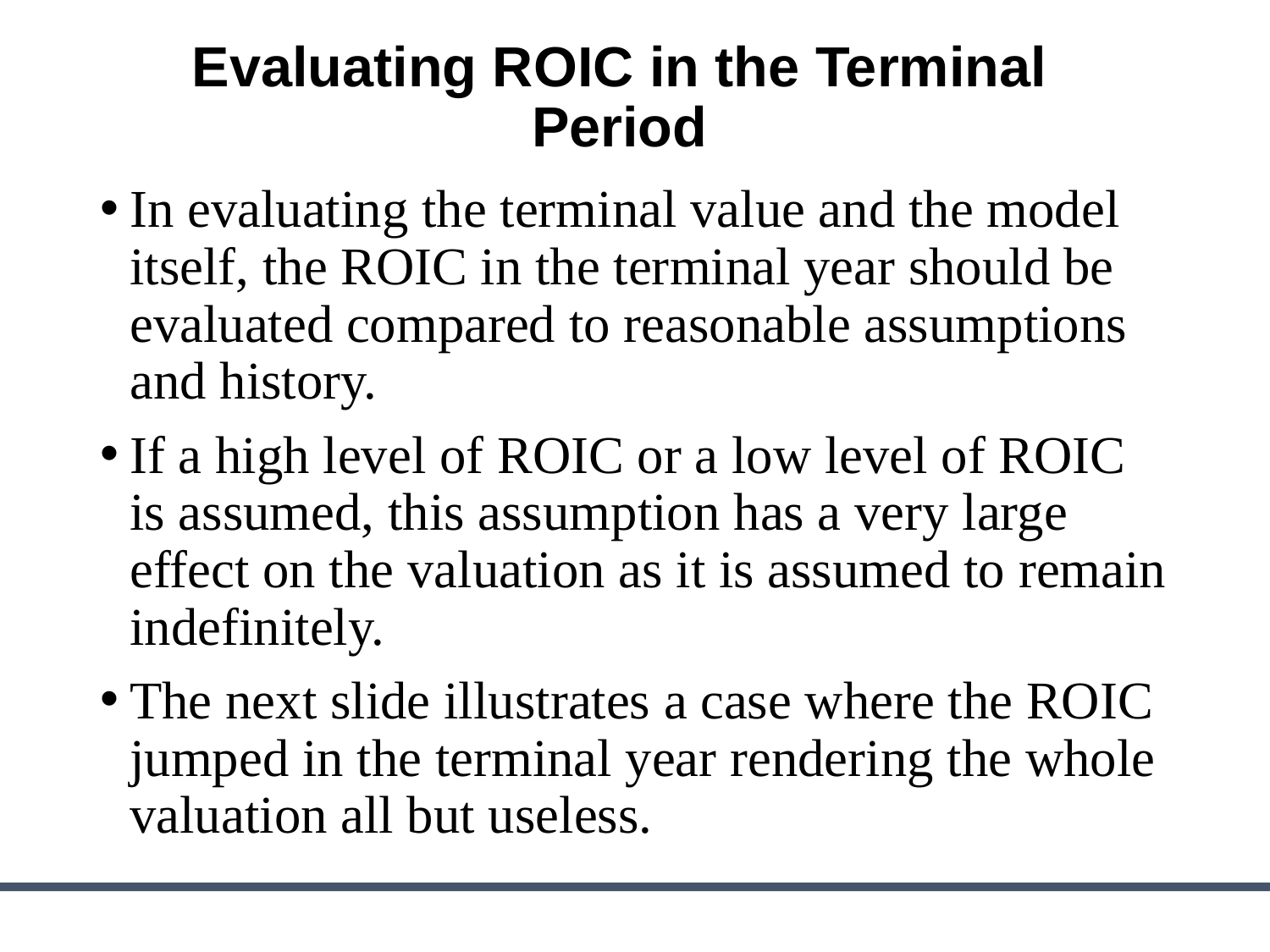

# Evaluating ROIC in the Terminal Period
In evaluating the terminal value and the model itself, the ROIC in the terminal year should be evaluated compared to reasonable assumptions and history.
If a high level of ROIC or a low level of ROIC is assumed, this assumption has a very large effect on the valuation as it is assumed to remain indefinitely.
The next slide illustrates a case where the ROIC jumped in the terminal year rendering the whole valuation all but useless.